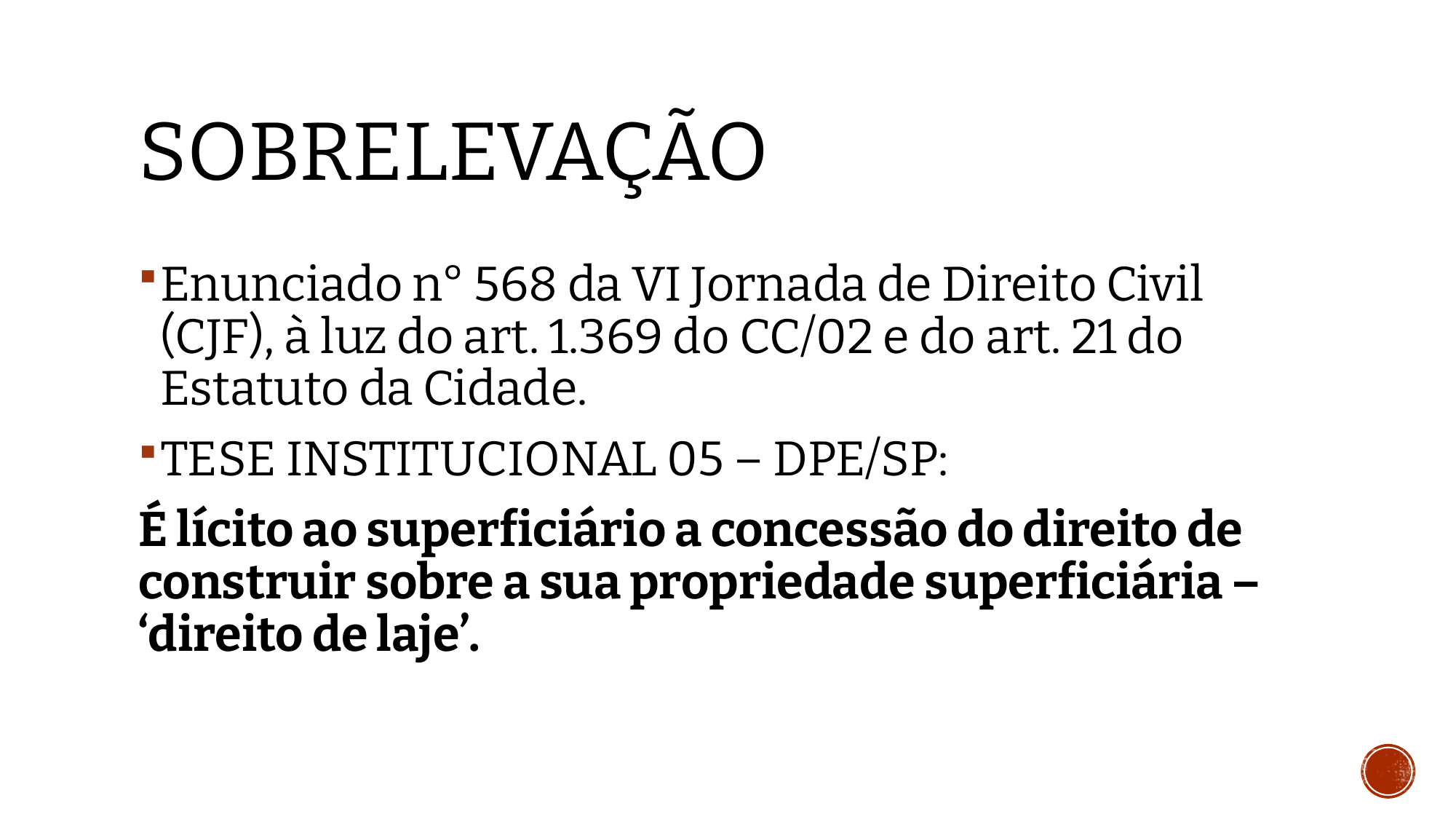

# sobrelevação
Enunciado n° 568 da VI Jornada de Direito Civil (CJF), à luz do art. 1.369 do CC/02 e do art. 21 do Estatuto da Cidade.
TESE INSTITUCIONAL 05 – DPE/SP:
É lícito ao superficiário a concessão do direito de construir sobre a sua propriedade superficiária – ‘direito de laje’.